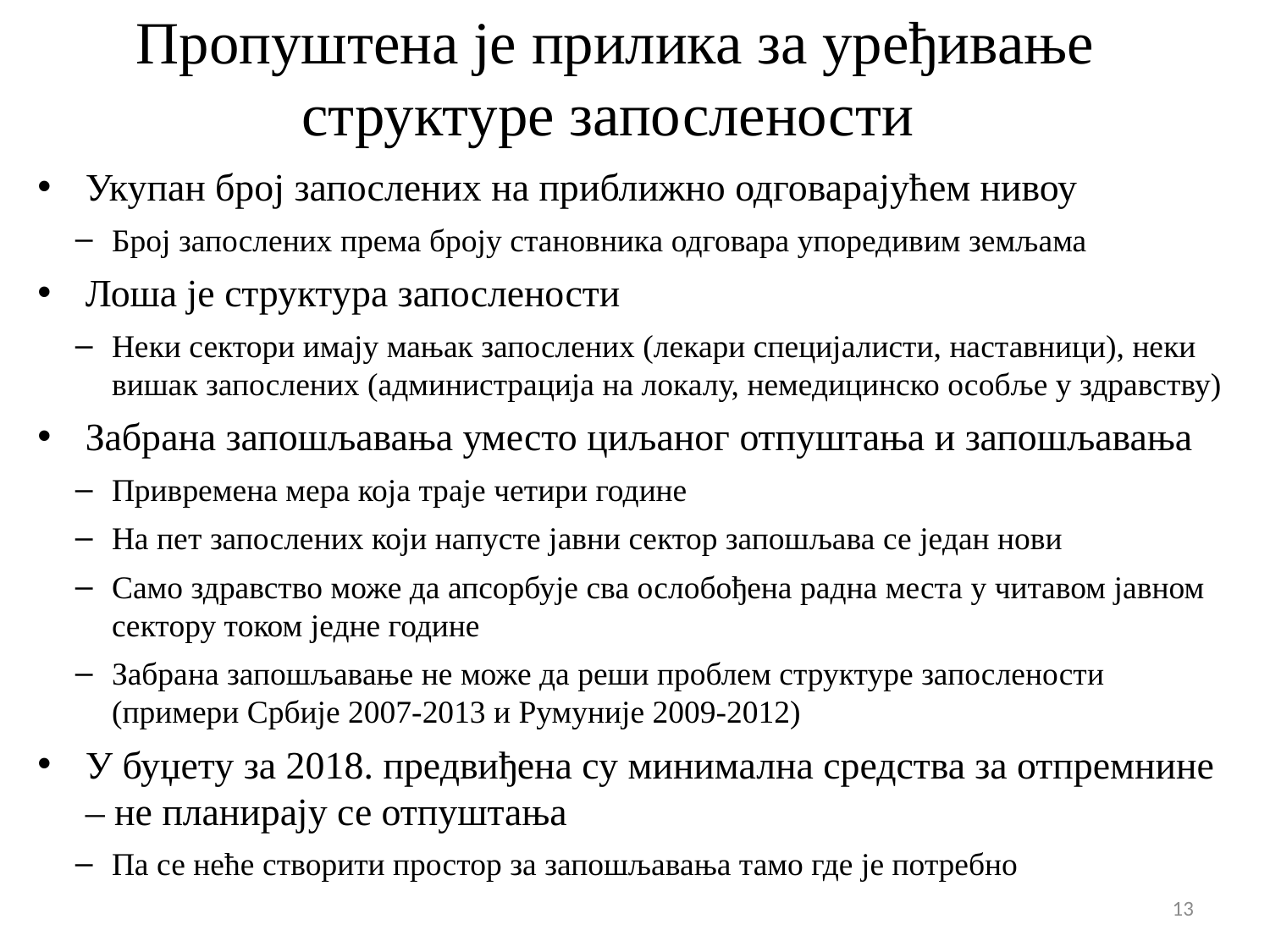

# Пропуштена је прилика за уређивање структуре запослености
Укупан број запослених на приближно одговарајућем нивоу
Број запослених према броју становника одговара упоредивим земљама
Лоша је структура запослености
Неки сектори имају мањак запослених (лекари специјалисти, наставници), неки вишак запослених (администрација на локалу, немедицинско особље у здравству)
Забрана запошљавања уместо циљаног отпуштања и запошљавања
Привремена мера која траје четири године
На пет запослених који напусте јавни сектор запошљава се један нови
Само здравство може да апсорбује сва ослобођена радна места у читавом јавном сектору током једне године
Забрана запошљавање не може да реши проблем структуре запослености (примери Србије 2007-2013 и Румуније 2009-2012)
У буџету за 2018. предвиђена су минимална средства за отпремнине – не планирају се отпуштања
Па се неће створити простор за запошљавања тамо где је потребно

13